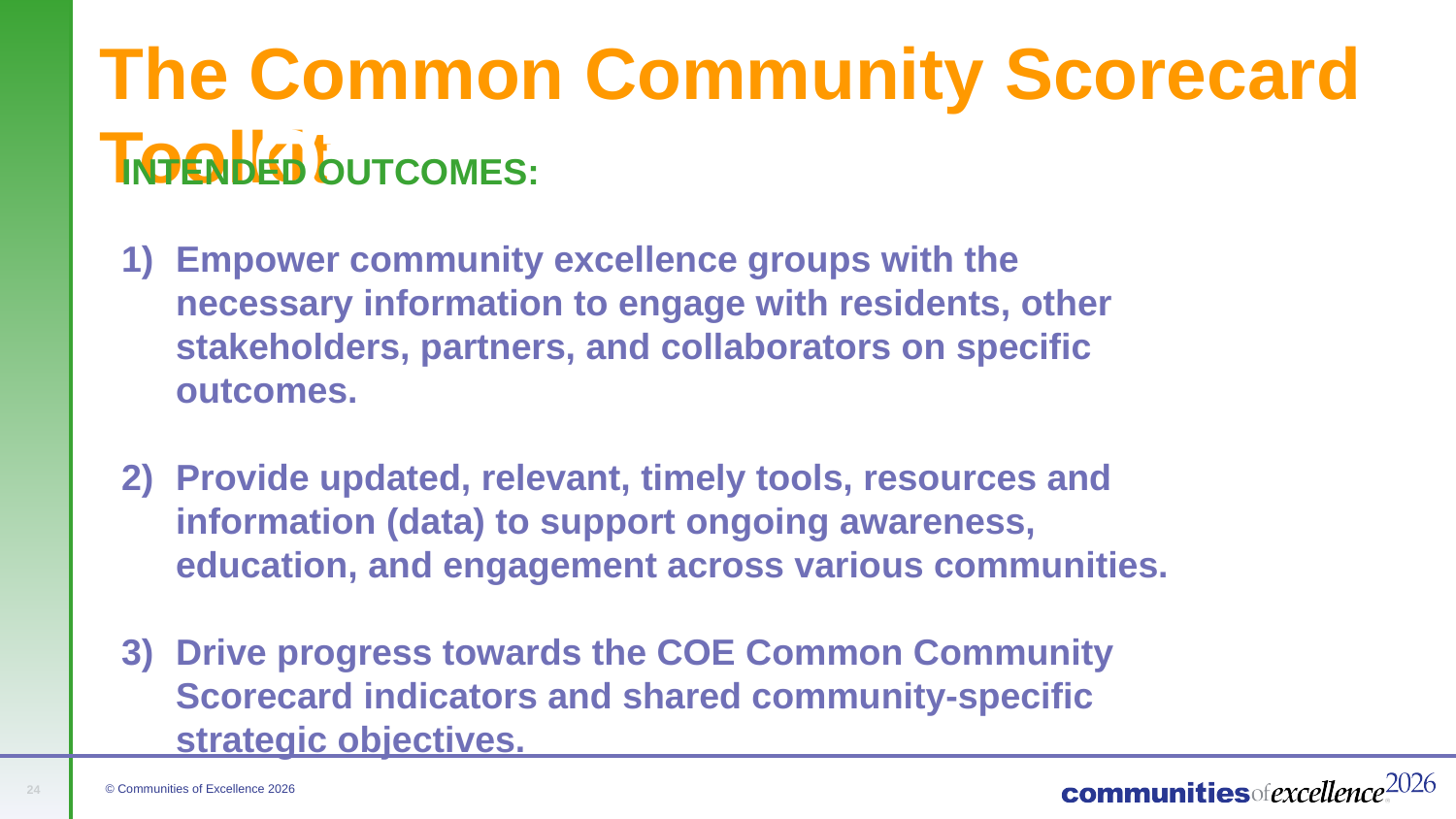

# The Common Community Scorecard Toolkit
The Common Community Scorecard Toolkit

Quantitative Measures
INTENDED OUTCOMES:

Empower community excellence groups with the necessary information to engage with residents, other stakeholders, partners, and collaborators on specific outcomes.

Provide updated, relevant, timely tools, resources and information (data) to support ongoing awareness, education, and engagement across various communities.

Drive progress towards the COE Common Community Scorecard indicators and shared community-specific strategic objectives.
24